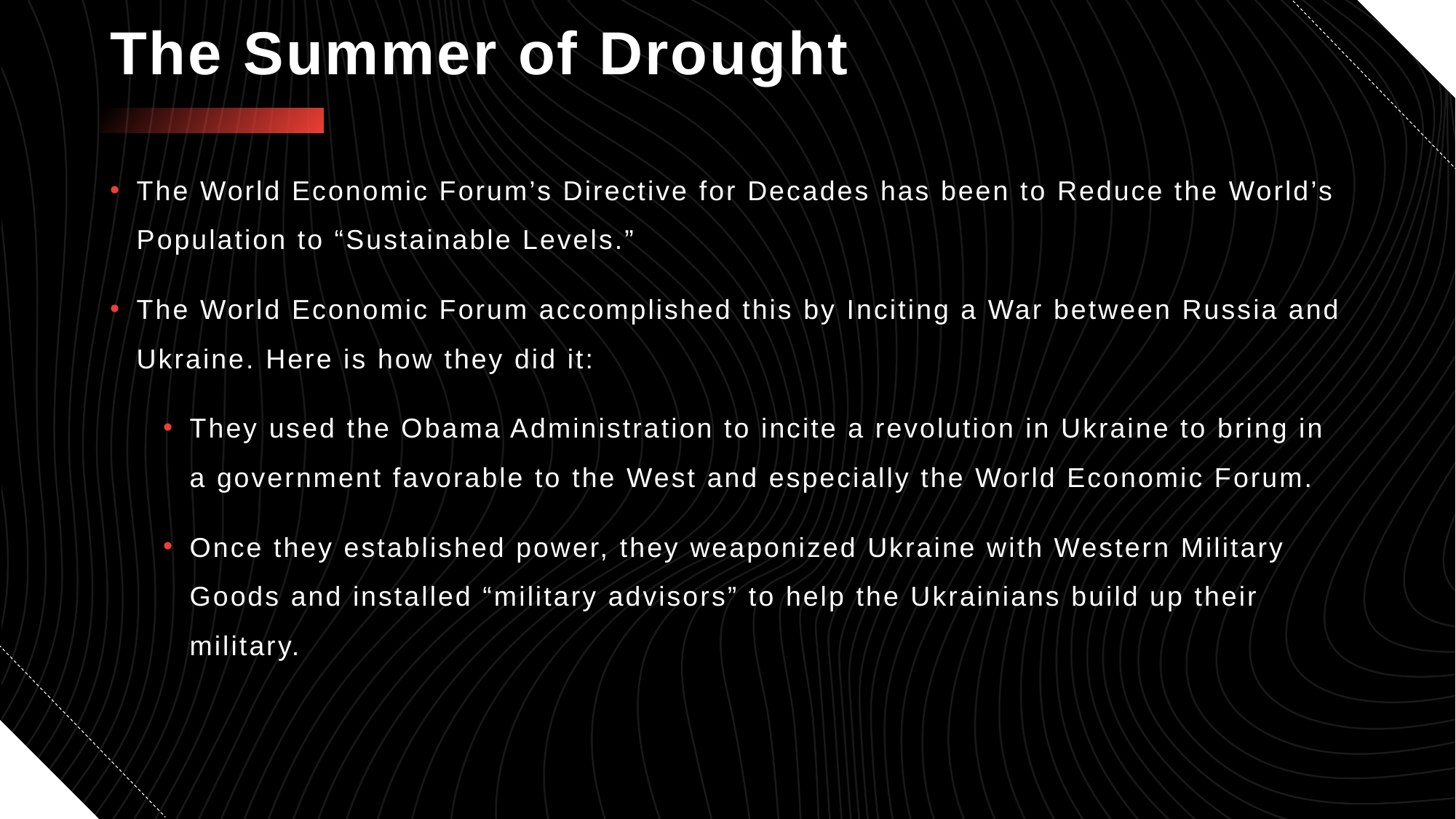

# The Summer of Drought
The World Economic Forum’s Directive for Decades has been to Reduce the World’s Population to “Sustainable Levels.”
The World Economic Forum accomplished this by Inciting a War between Russia and Ukraine. Here is how they did it:
They used the Obama Administration to incite a revolution in Ukraine to bring in a government favorable to the West and especially the World Economic Forum.
Once they established power, they weaponized Ukraine with Western Military Goods and installed “military advisors” to help the Ukrainians build up their military.